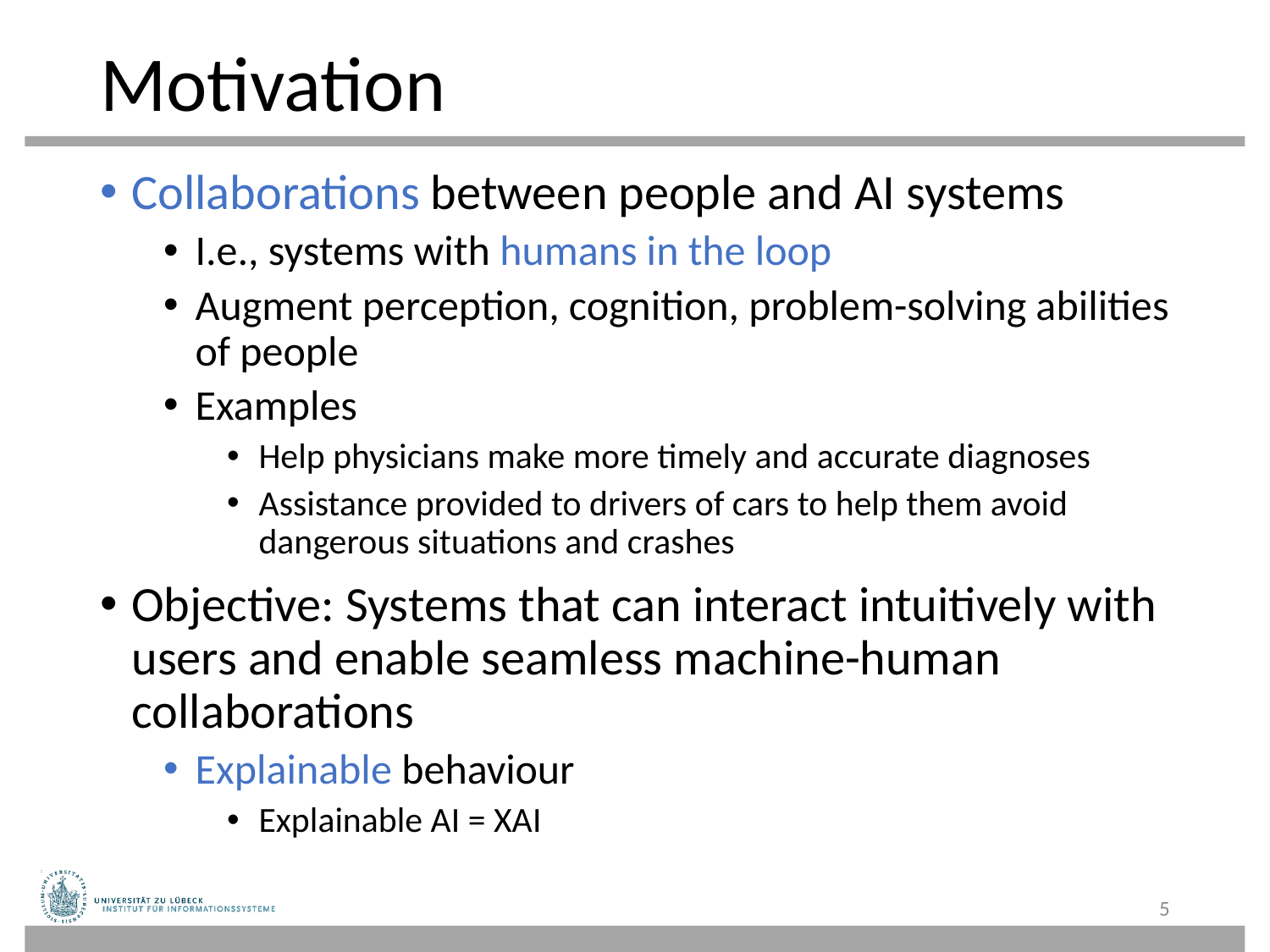

# Motivation
Collaborations between people and AI systems
I.e., systems with humans in the loop
Augment perception, cognition, problem-solving abilities of people
Examples
Help physicians make more timely and accurate diagnoses
Assistance provided to drivers of cars to help them avoid dangerous situations and crashes
Objective: Systems that can interact intuitively with users and enable seamless machine-human collaborations
Explainable behaviour
Explainable AI = XAI
5